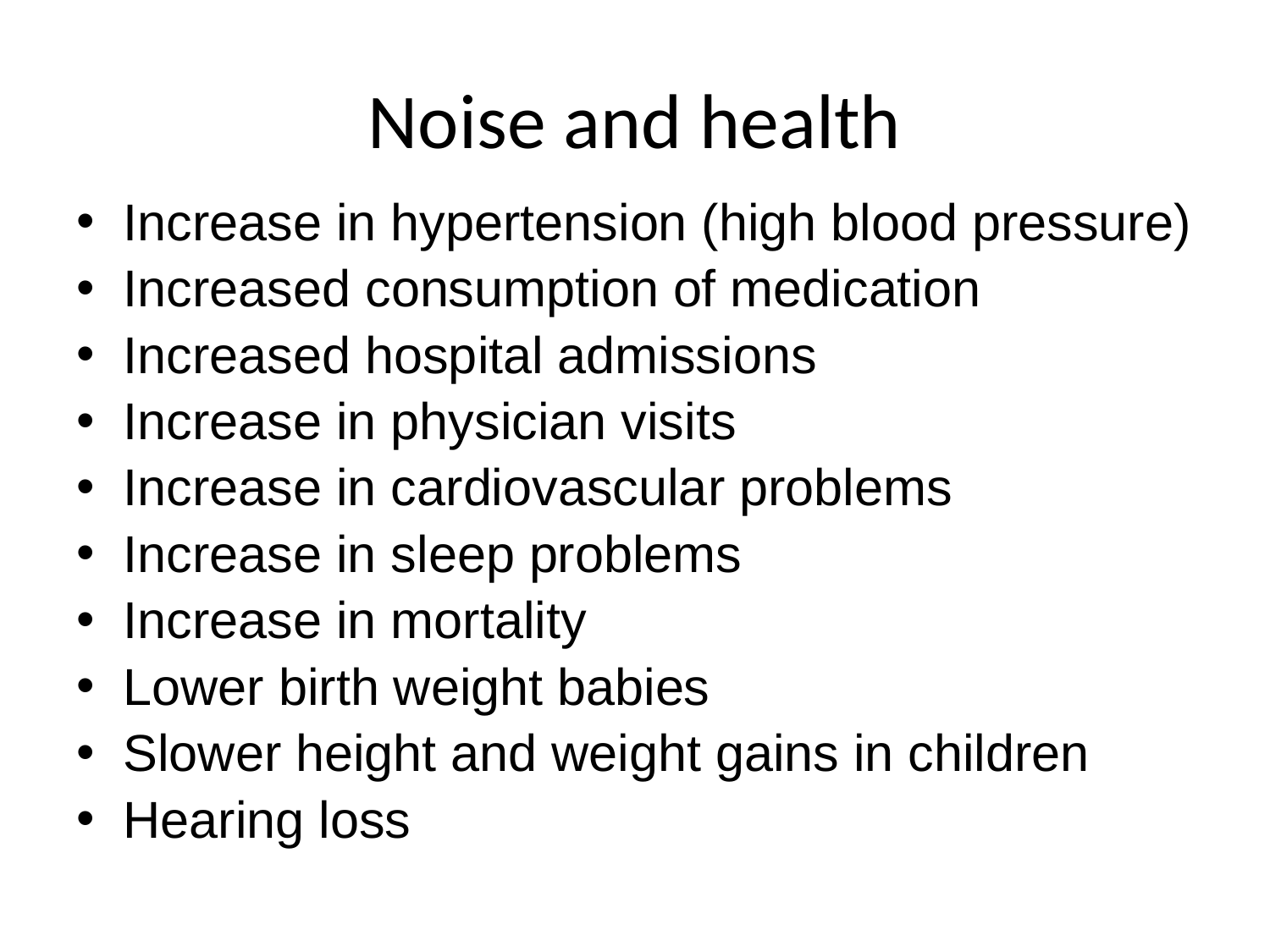

# Noise and health
Increase in hypertension (high blood pressure)
Increased consumption of medication
Increased hospital admissions
Increase in physician visits
Increase in cardiovascular problems
Increase in sleep problems
Increase in mortality
Lower birth weight babies
Slower height and weight gains in children
Hearing loss